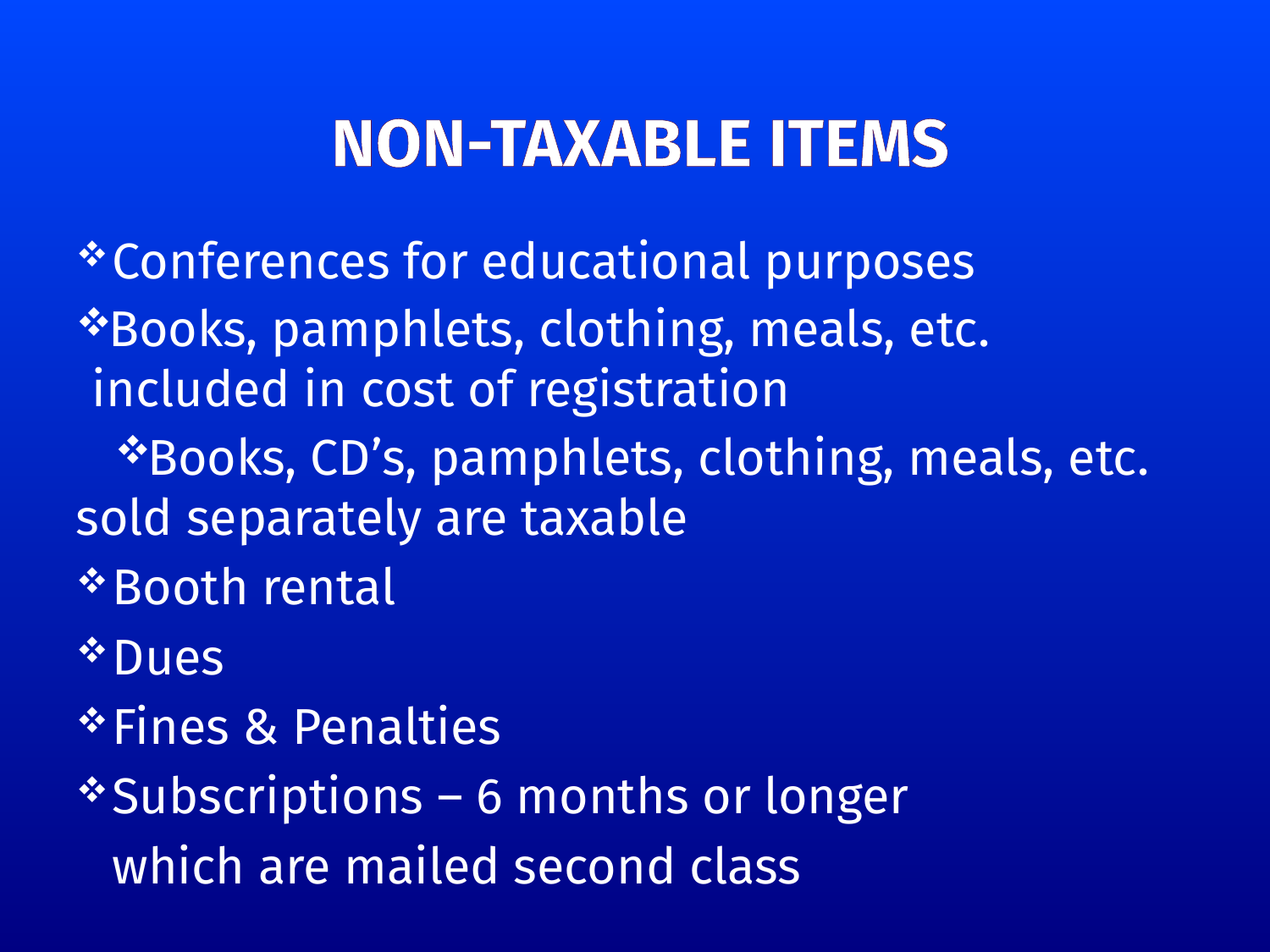

# Non-Taxable Items
Conferences for educational purposes
Books, pamphlets, clothing, meals, etc. included in cost of registration
Books, CD’s, pamphlets, clothing, meals, etc. sold separately are taxable
Booth rental
Dues
Fines & Penalties
Subscriptions – 6 months or longer
	which are mailed second class
11